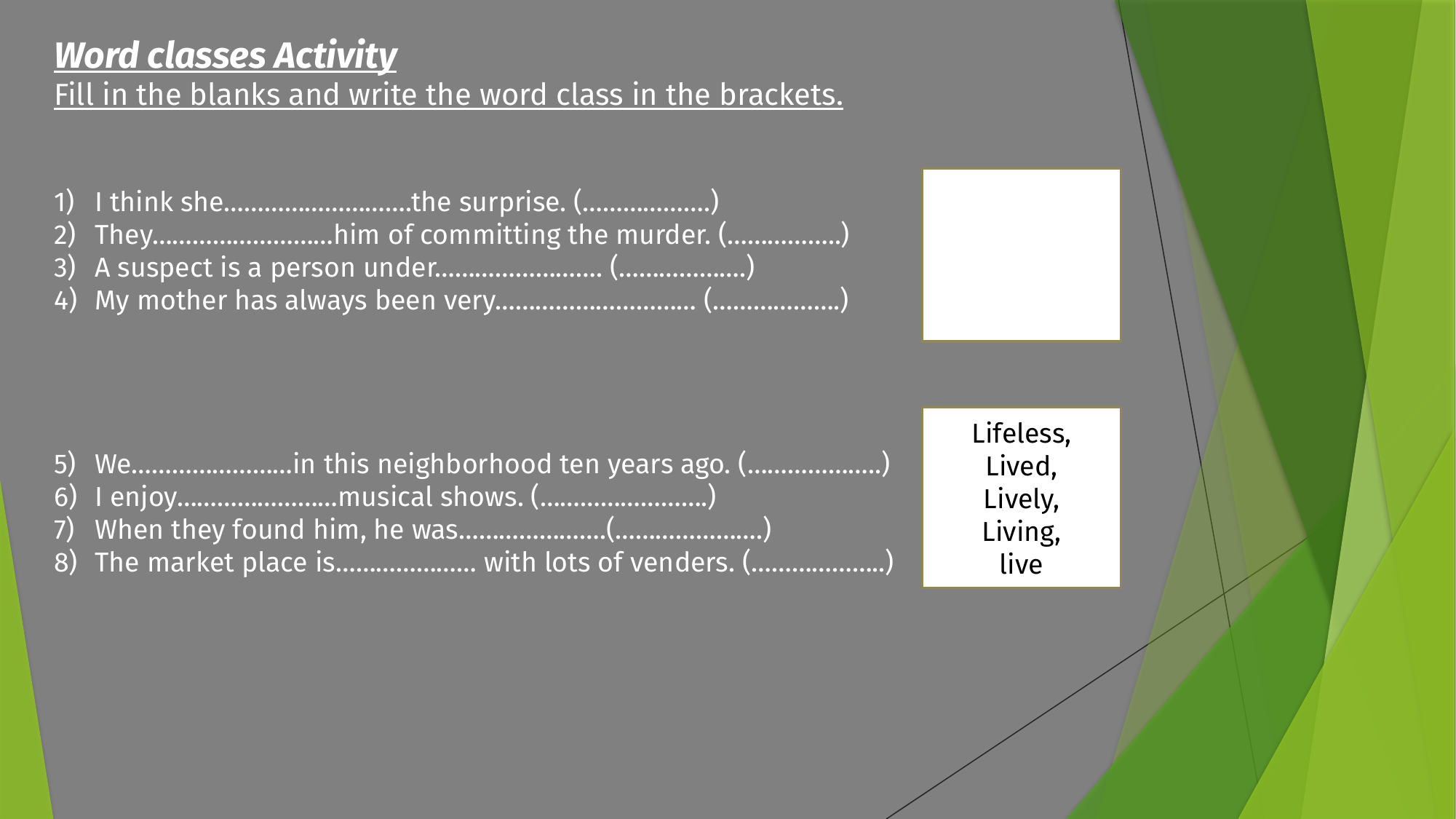

Word classes Activity
Fill in the blanks and write the word class in the brackets.

I think she……………………….the surprise. (……………….)
They………………………him of committing the murder. (……………..)
A suspect is a person under……………………. (……………….)
My mother has always been very………………………… (……………….)

We……………………in this neighborhood ten years ago. (………………..)
I enjoy……………………musical shows. (…………………….)
When they found him, he was………………….(………………….)
The market place is………………… with lots of venders. (………………..)

suspected,
Suspectible,
Suspecting,
suspicious,
suspicion,

Lifeless,
Lived,
Lively,
Living,
live